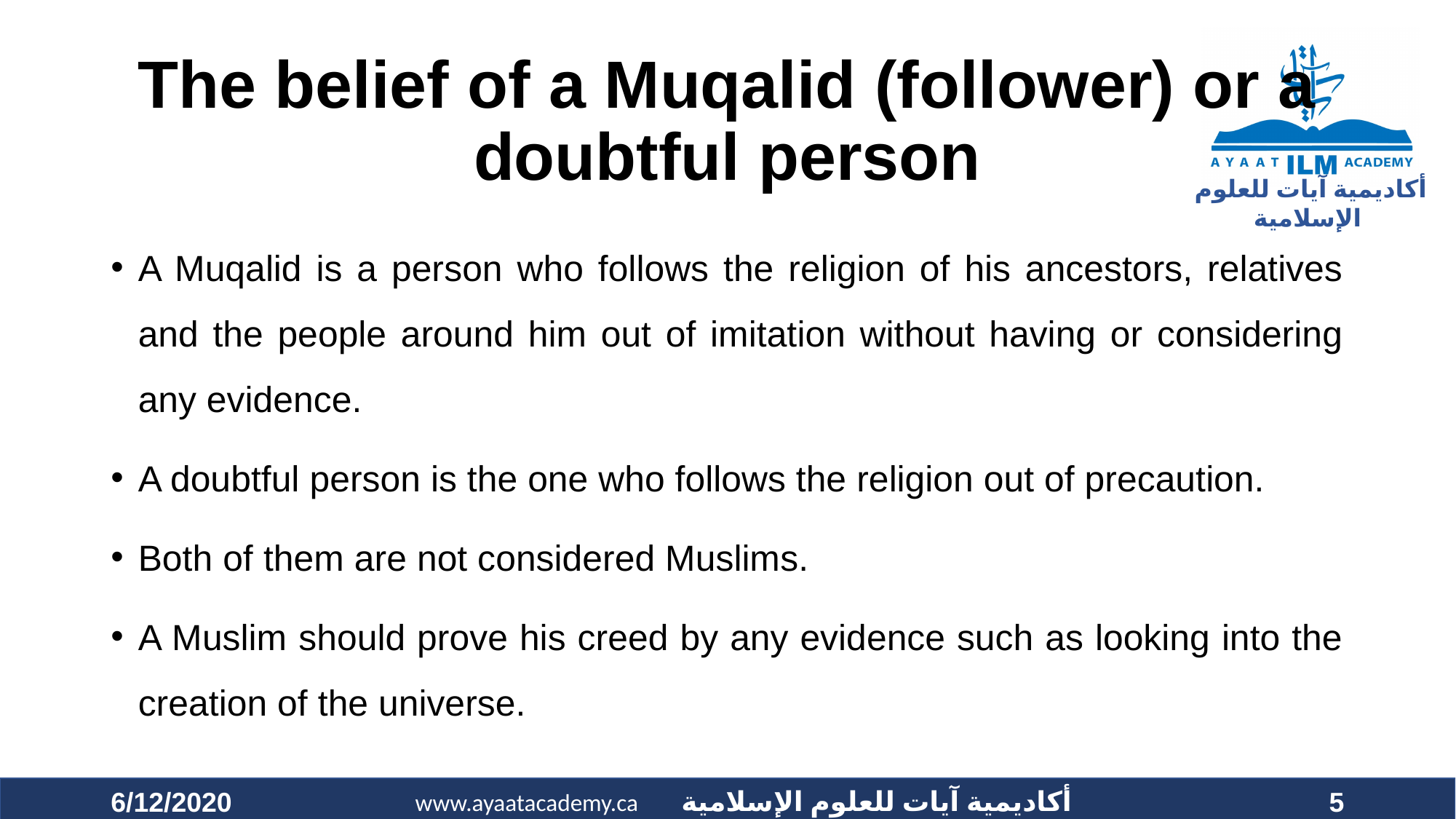

# The belief of a Muqalid (follower) or a doubtful person
A Muqalid is a person who follows the religion of his ancestors, relatives and the people around him out of imitation without having or considering any evidence.
A doubtful person is the one who follows the religion out of precaution.
Both of them are not considered Muslims.
A Muslim should prove his creed by any evidence such as looking into the creation of the universe.
6/12/2020
5